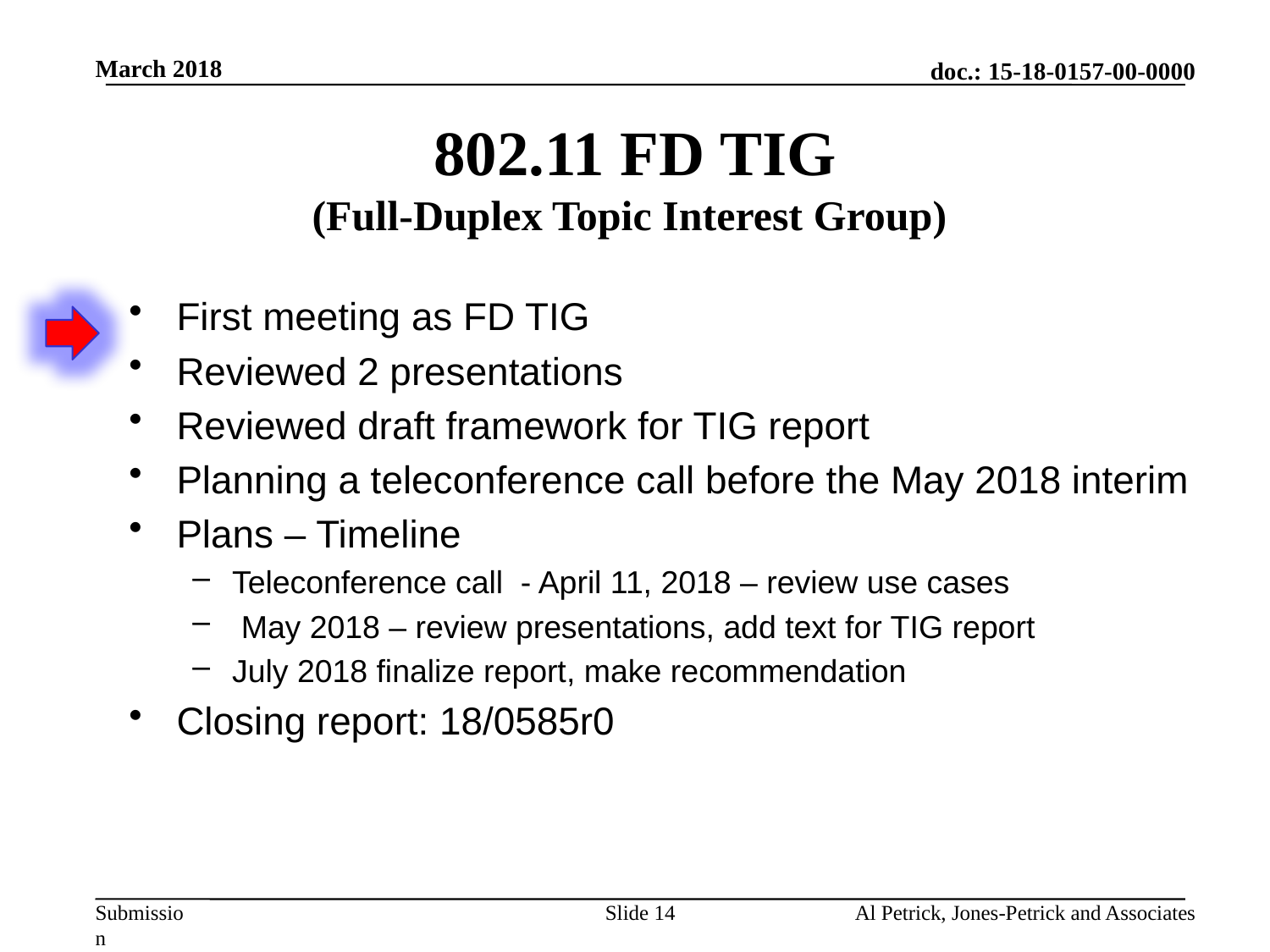

March 2018
# 802.11 FD TIG (Full-Duplex Topic Interest Group)
First meeting as FD TIG
Reviewed 2 presentations
Reviewed draft framework for TIG report
Planning a teleconference call before the May 2018 interim
Plans – Timeline
Teleconference call  - April 11, 2018 – review use cases
 May 2018 – review presentations, add text for TIG report
July 2018 finalize report, make recommendation
Closing report: 18/0585r0

Slide 14
Al Petrick, Jones-Petrick and Associates